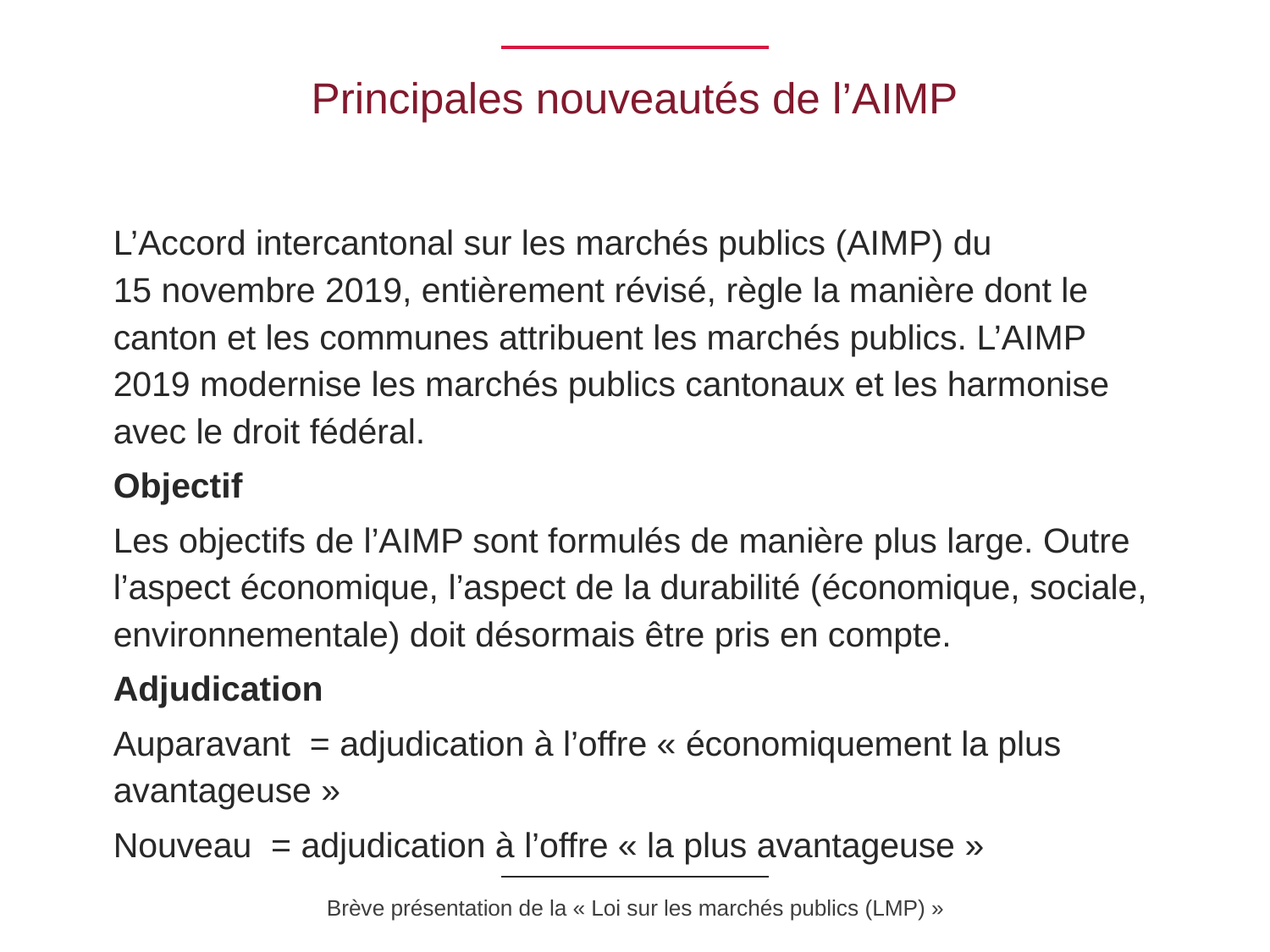

# Principales nouveautés de l’AIMP
L’Accord intercantonal sur les marchés publics (AIMP) du 15 novembre 2019, entièrement révisé, règle la manière dont le canton et les communes attribuent les marchés publics. L’AIMP 2019 modernise les marchés publics cantonaux et les harmonise avec le droit fédéral.
Objectif
Les objectifs de l’AIMP sont formulés de manière plus large. Outre l’aspect économique, l’aspect de la durabilité (économique, sociale, environnementale) doit désormais être pris en compte.
Adjudication
Auparavant  = adjudication à l’offre « économiquement la plus avantageuse »
Nouveau  = adjudication à l’offre « la plus avantageuse »

Brève présentation de la « Loi sur les marchés publics (LMP) »